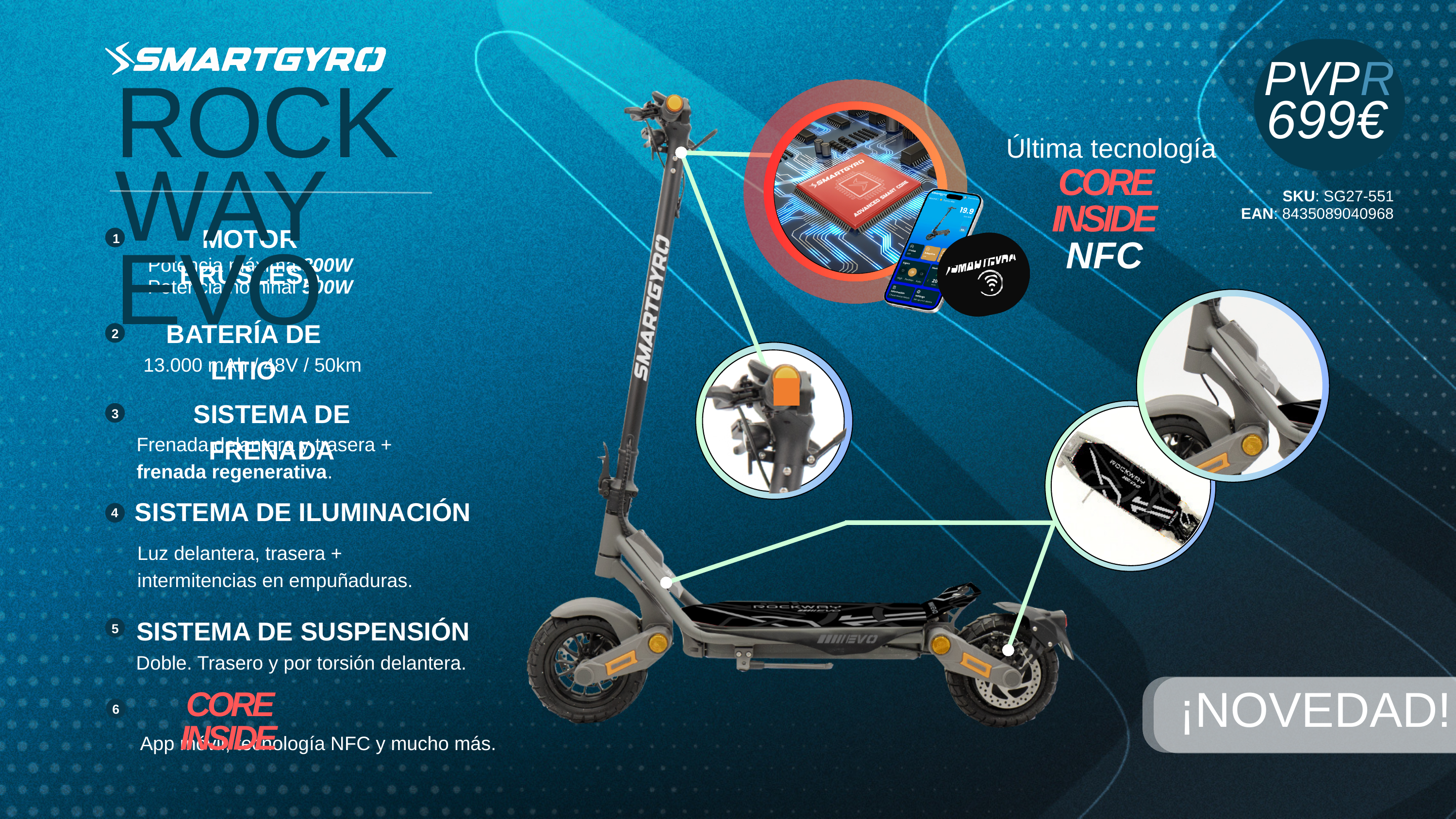

PVPR

ROCKWAY EVO

699€

Última tecnología

CORE INSIDE
NFC
.
SKU: SG27-551
EAN: 8435089040968

MOTOR BRUSLESS
1

.
Potencia máxima 800W
Potencia nominal 500W

BATERÍA DE LITIO
2

13.000 mAh / 48V / 50km

SISTEMA DE FRENADA

3

Frenada delantera y trasera + frenada regenerativa.
SISTEMA DE ILUMINACIÓN
4

Luz delantera, trasera + intermitencias en empuñaduras.

SISTEMA DE SUSPENSIÓN
5

Doble. Trasero y por torsión delantera.

CORE INSIDE
6

¡NOVEDAD!
App móvil, tecnología NFC y mucho más.